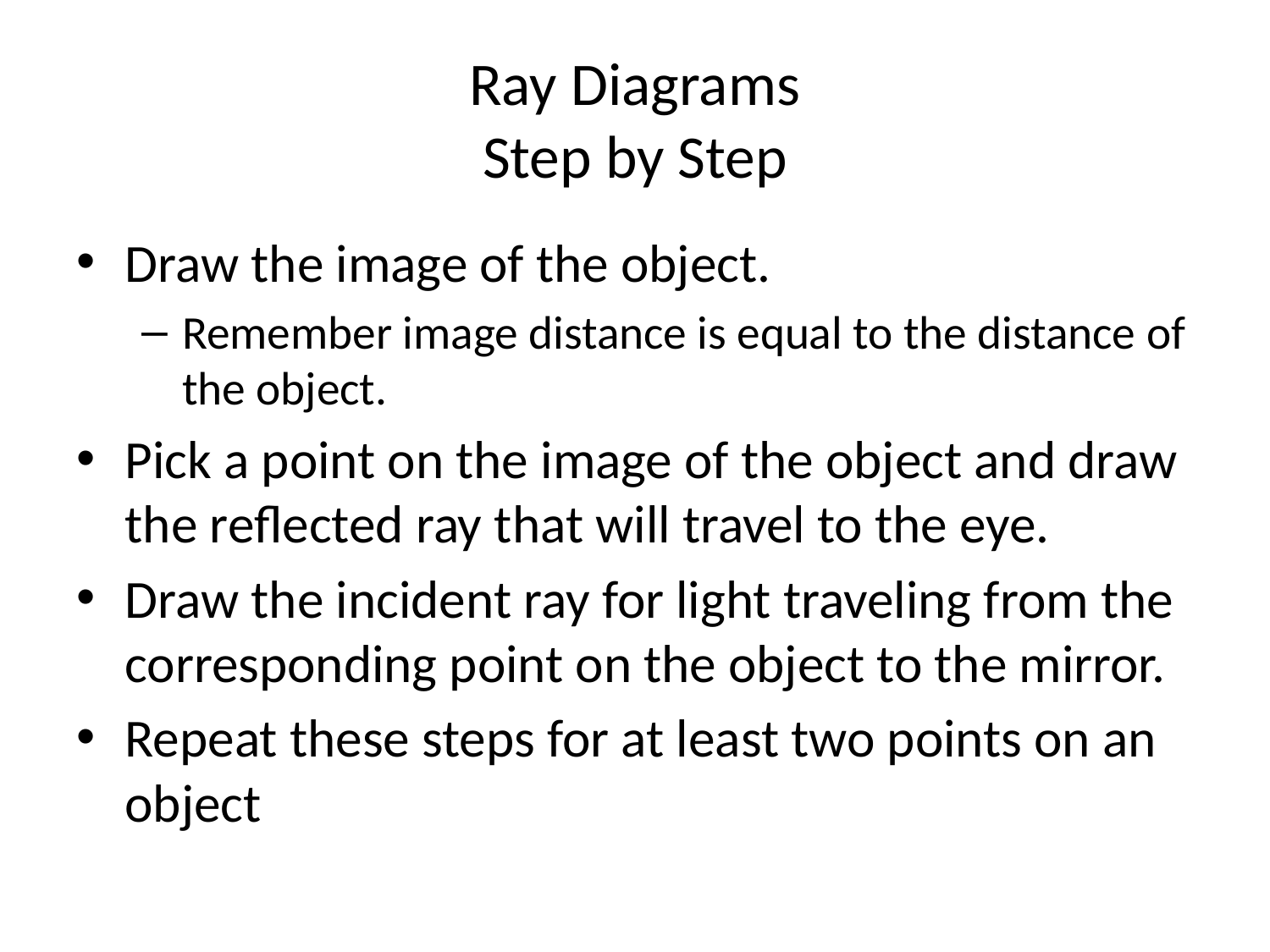

# Ray Diagrams Step by Step
Draw the image of the object.
Remember image distance is equal to the distance of the object.
Pick a point on the image of the object and draw the reflected ray that will travel to the eye.
Draw the incident ray for light traveling from the corresponding point on the object to the mirror.
Repeat these steps for at least two points on an object